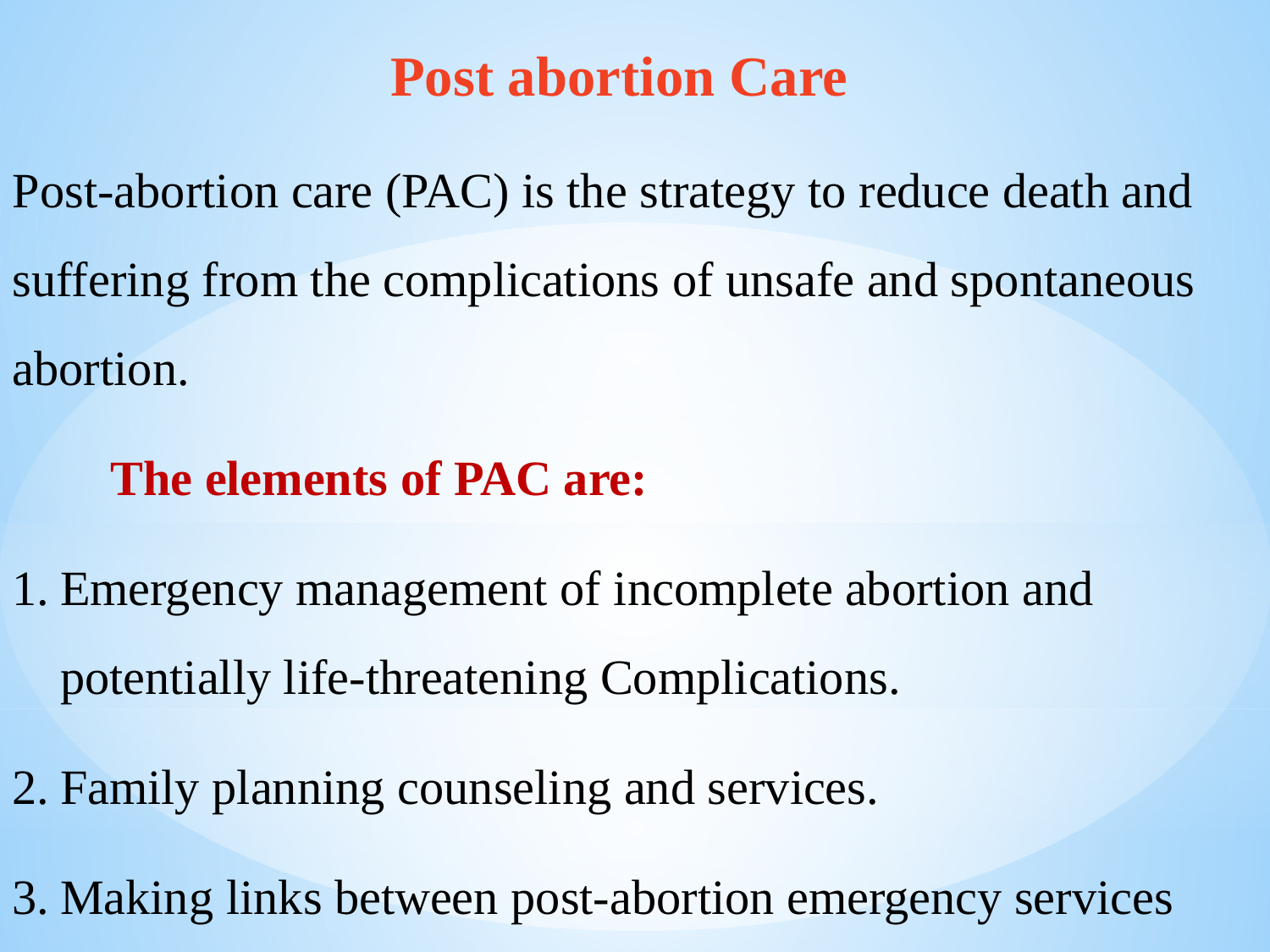

Post abortion Care
Post-abortion care (PAC) is the strategy to reduce death and suffering from the complications of unsafe and spontaneous abortion.
        The elements of PAC are:
Emergency management of incomplete abortion and potentially life-threatening Complications.
Family planning counseling and services.
Making links between post-abortion emergency services